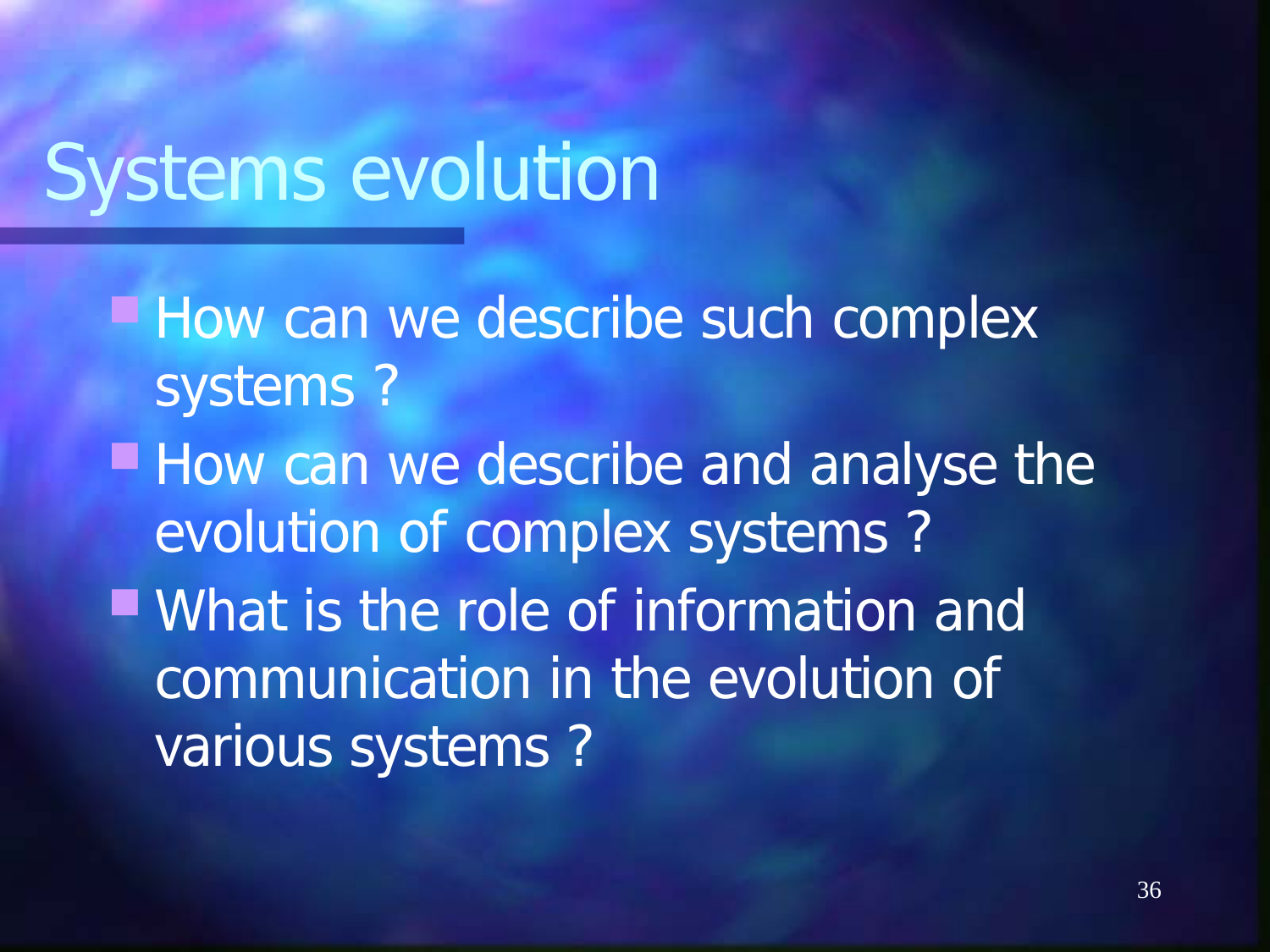

# Systems evolution
How can we describe such complex systems ?
How can we describe and analyse the evolution of complex systems ?
What is the role of information and communication in the evolution of various systems ?
36